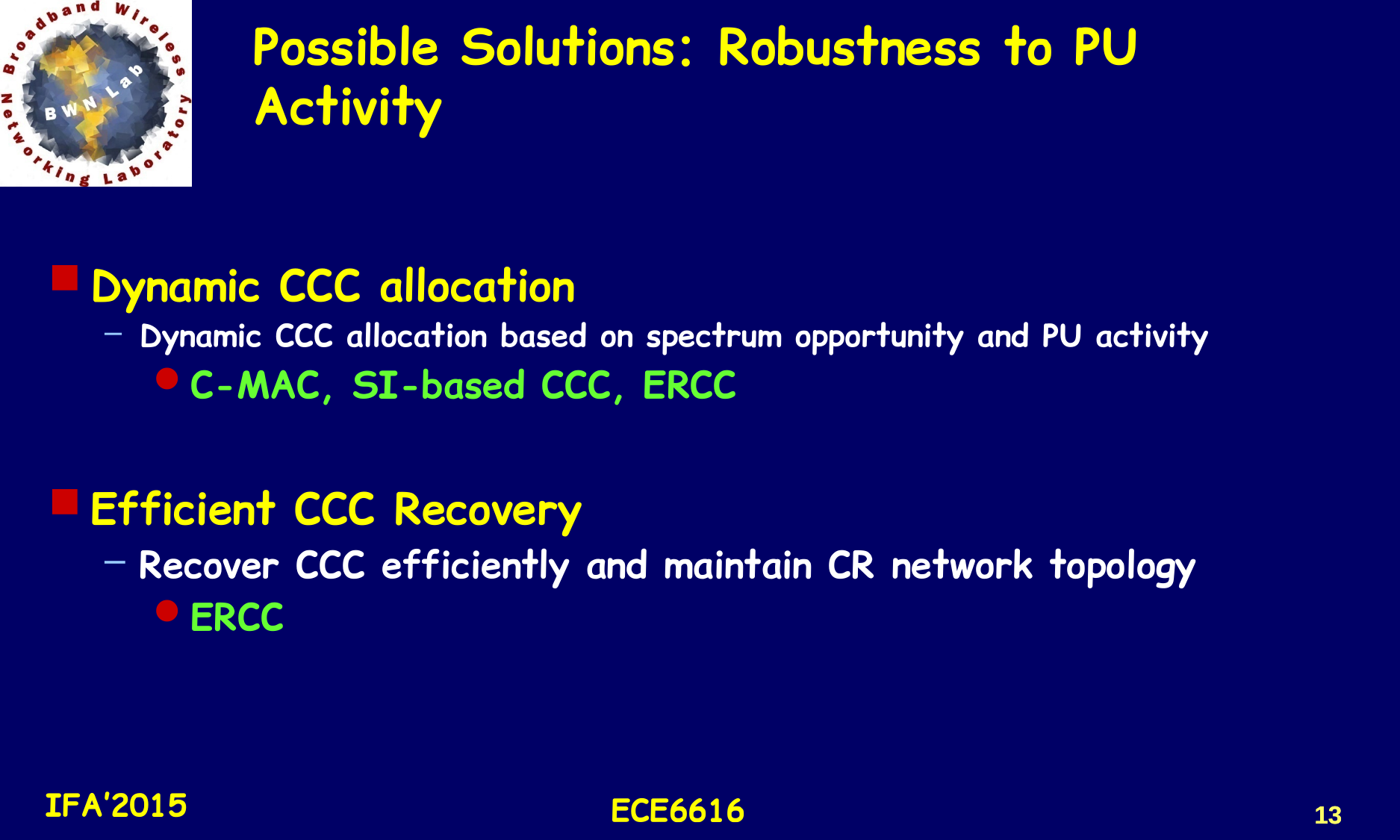

Possible Solutions: Robustness to PU Activity
Dynamic CCC allocation
Dynamic CCC allocation based on spectrum opportunity and PU activity
C-MAC, SI-based CCC, ERCC

Efficient CCC Recovery
Recover CCC efficiently and maintain CR network topology
ERCC

13
13